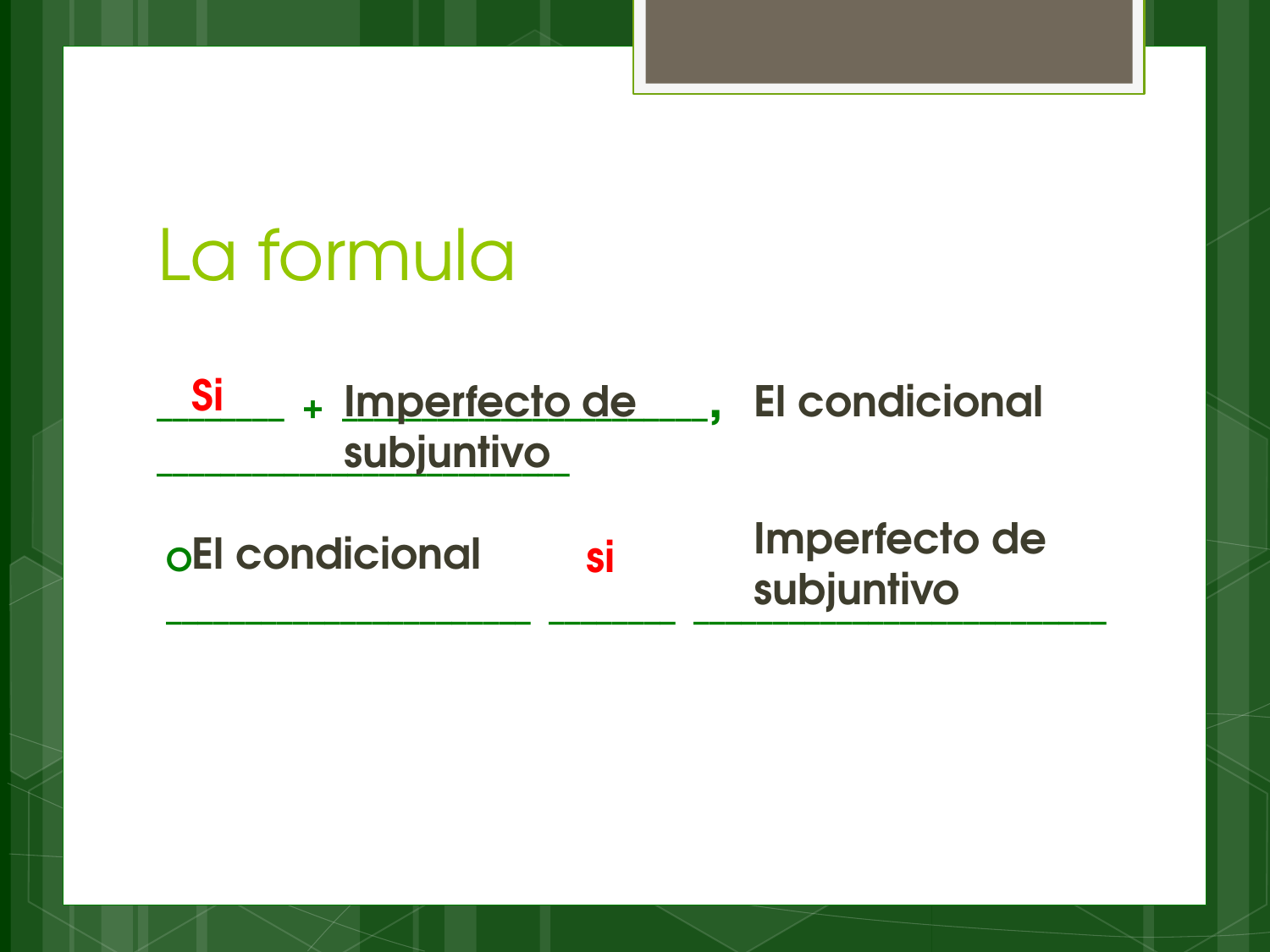

# La formula
________  +  _______________________,  __________________________

 O
 _______________________  ________  __________________________
Si
Imperfecto de subjuntivo
El condicional
Imperfecto de subjuntivo
El condicional
si